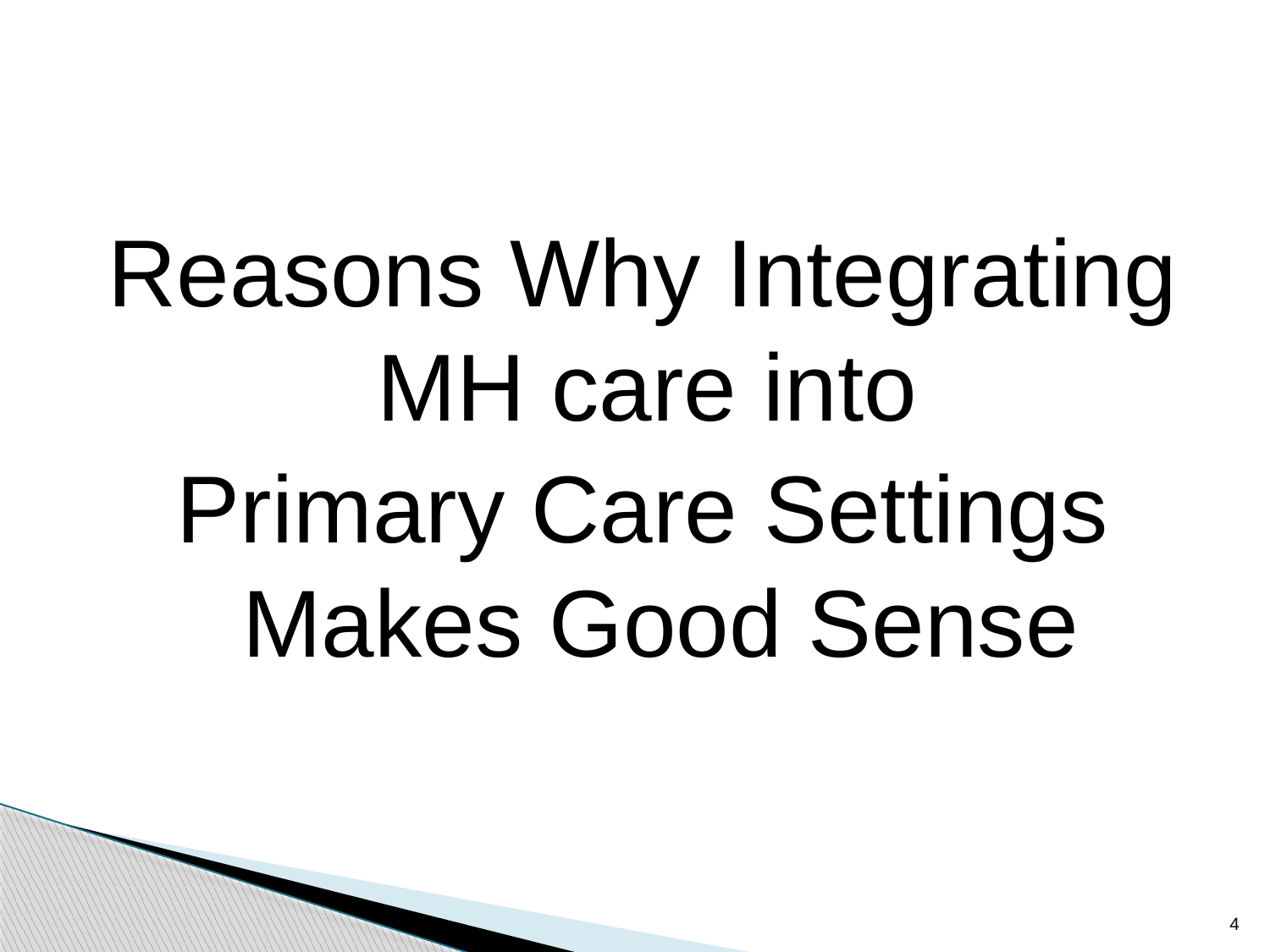

#
Reasons Why Integrating MH care into
Primary Care Settings Makes Good Sense
4